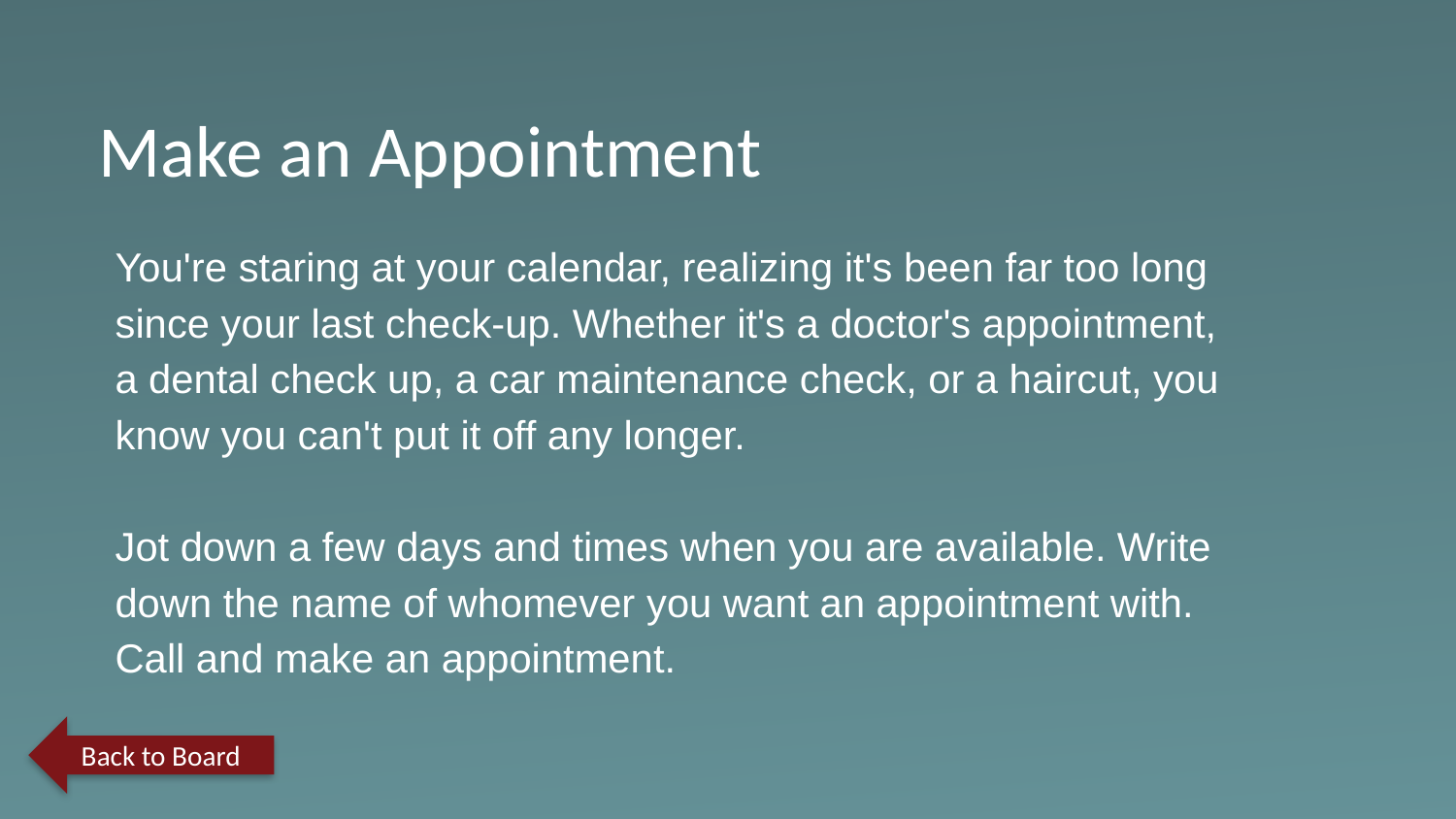

Make an Appointment
You're staring at your calendar, realizing it's been far too long since your last check-up. Whether it's a doctor's appointment, a dental check up, a car maintenance check, or a haircut, you know you can't put it off any longer.

Jot down a few days and times when you are available. Write down the name of whomever you want an appointment with. Call and make an appointment.
Back to Board